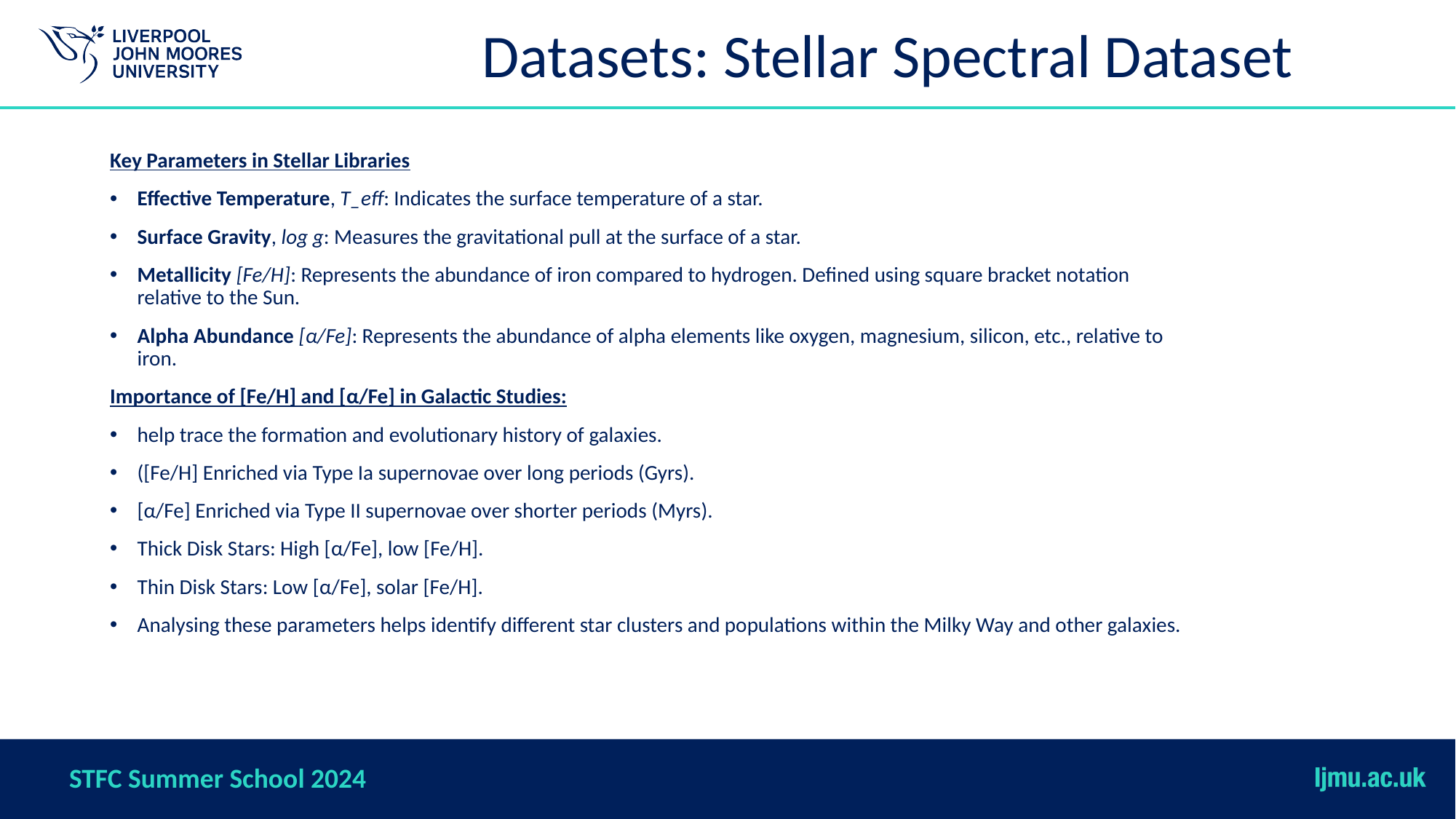

# Datasets: Stellar Spectral Dataset
Key Parameters in Stellar Libraries
Effective Temperature, T_eff: Indicates the surface temperature of a star.
Surface Gravity, log g: Measures the gravitational pull at the surface of a star.
Metallicity [Fe/H]: Represents the abundance of iron compared to hydrogen. Defined using square bracket notation relative to the Sun.
Alpha Abundance [α/Fe]: Represents the abundance of alpha elements like oxygen, magnesium, silicon, etc., relative to iron.
Importance of [Fe/H] and [α/Fe] in Galactic Studies:
help trace the formation and evolutionary history of galaxies.
([Fe/H] Enriched via Type Ia supernovae over long periods (Gyrs).
[α/Fe] Enriched via Type II supernovae over shorter periods (Myrs).
Thick Disk Stars: High [α/Fe], low [Fe/H].
Thin Disk Stars: Low [α/Fe], solar [Fe/H].
Analysing these parameters helps identify different star clusters and populations within the Milky Way and other galaxies.

STFC Summer School 2024